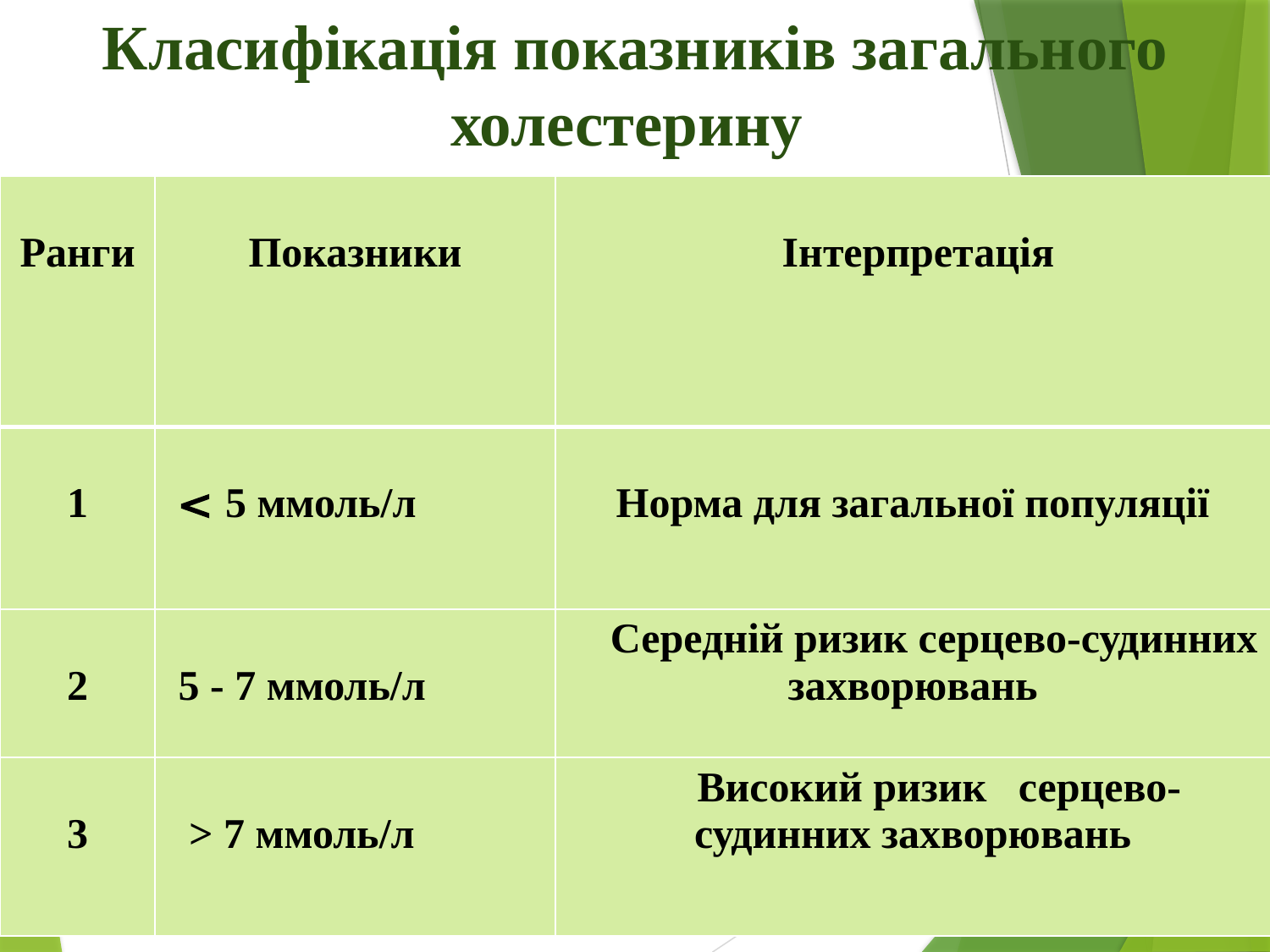

# Класифікація показників загального холестерину
| Ранги | Показники | Інтерпретація |
| --- | --- | --- |
| 1 | < 5 ммоль/л | Норма для загальної популяції |
| 2 | 5 - 7 ммоль/л | Середній ризик серцево-судинних захворювань |
| 3 | > 7 ммоль/л | Високий ризик серцево-судинних захворювань |